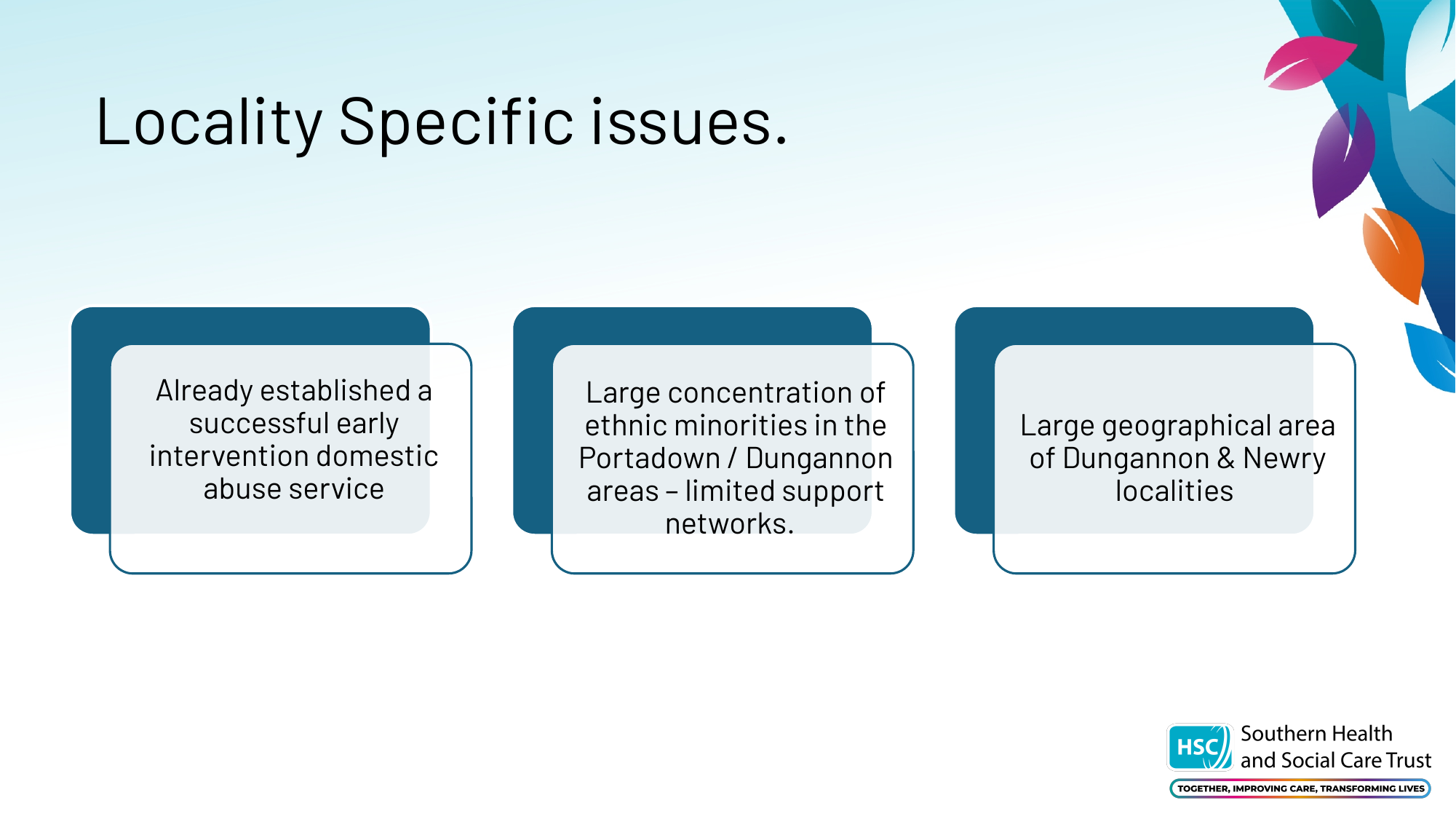

# Locality Specific issues.
Already established a successful early intervention domestic abuse service
Large concentration of ethnic minorities in the Portadown / Dungannon areas – limited support networks.
Large geographical area of Dungannon & Newry localities